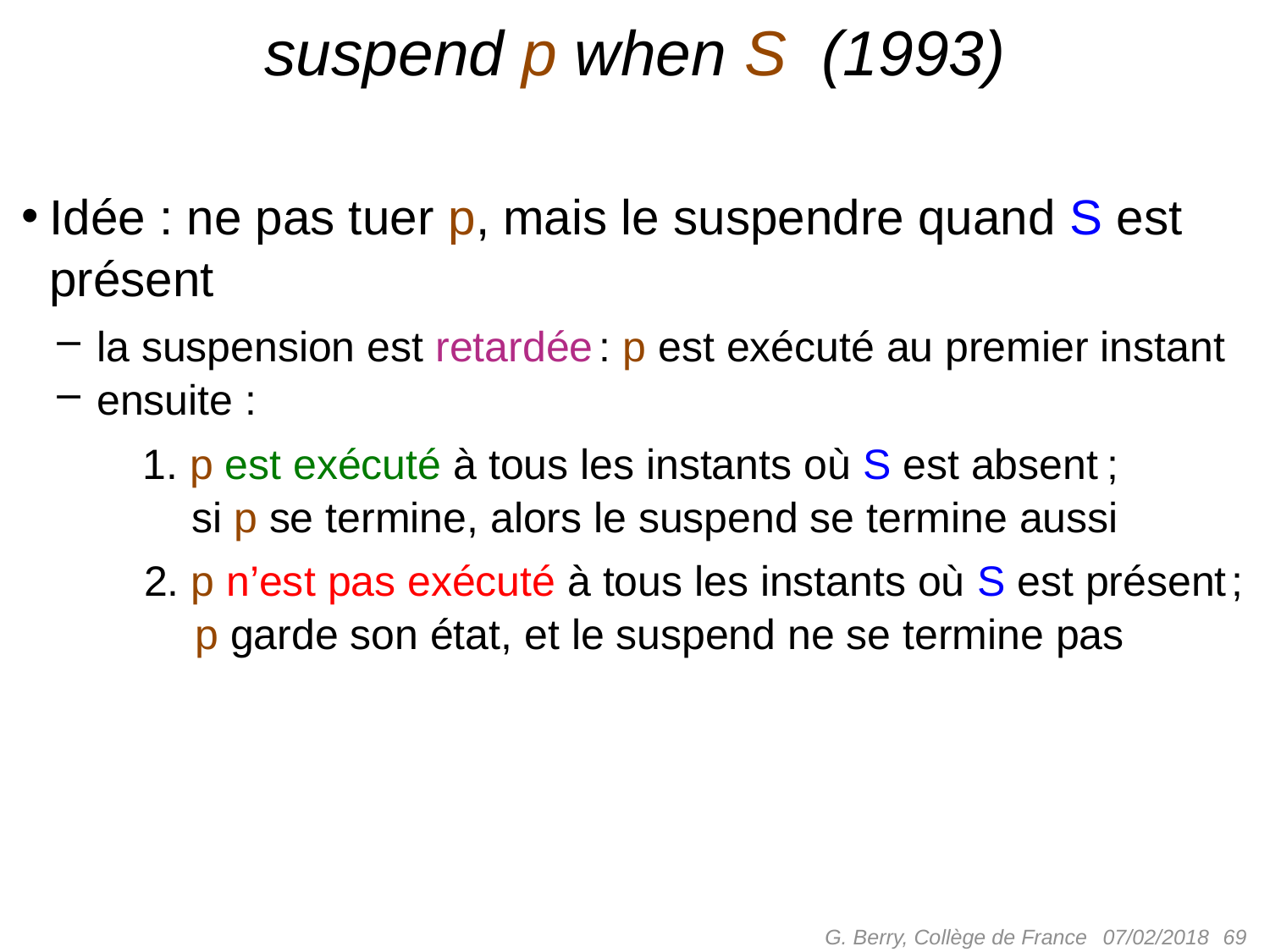

# suspend p when S  (1993)
Idée : ne pas tuer p, mais le suspendre quand S est présent
 la suspension est retardée : p est exécuté au premier instant
 ensuite :
    1. p est exécuté à tous les instants où S est absent  ;
         si p se termine, alors le suspend se termine aussi
        2. p n’est pas exécuté à tous les instants où S est présent ;
            p garde son état, et le suspend ne se termine pas
G. Berry, Collège de France
 69
07/02/2018